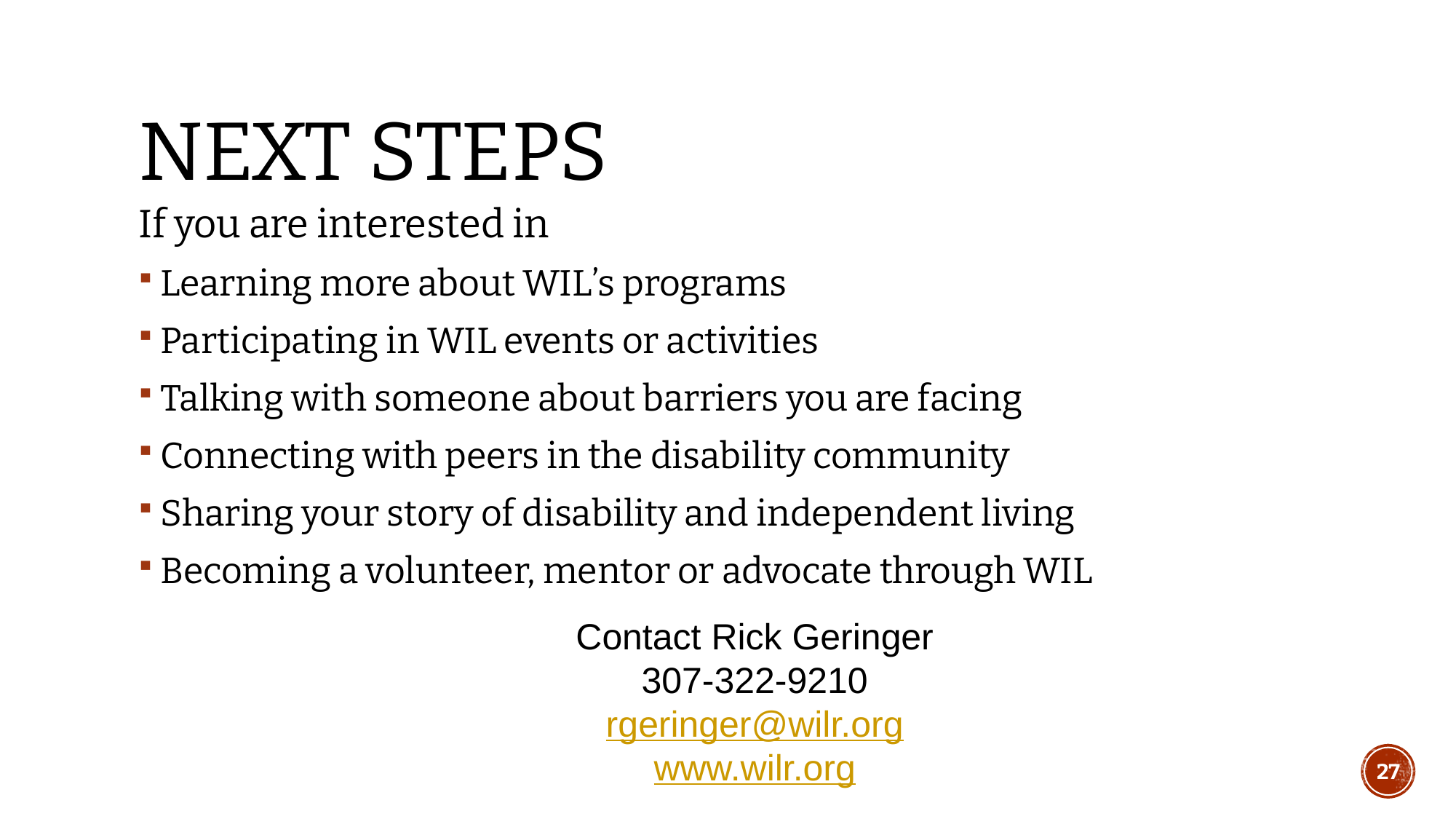

# Next steps
If you are interested in
Learning more about WIL’s programs
Participating in WIL events or activities
Talking with someone about barriers you are facing
Connecting with peers in the disability community
Sharing your story of disability and independent living
Becoming a volunteer, mentor or advocate through WIL

Contact Rick Geringer
307-322-9210
rgeringer@wilr.org
www.wilr.org

27